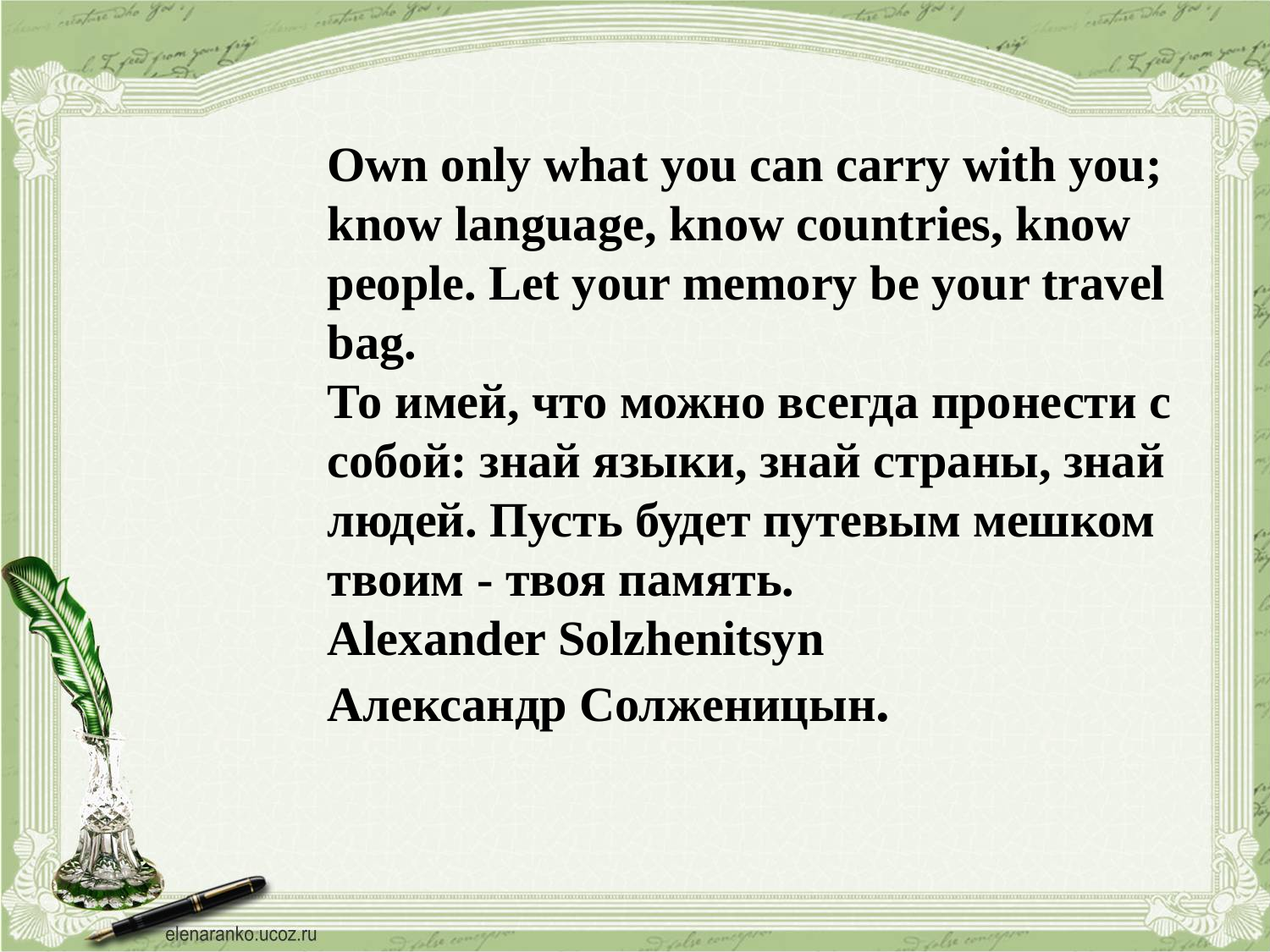

Own only what you can carry with you; know language, know countries, know people. Let your memory be your travel bag.
То имей, что можно всегда пронести с собой: знай языки, знай страны, знай людей. Пусть будет путевым мешком твоим - твоя память.
Alexander Solzhenitsyn
Александр Солженицын.